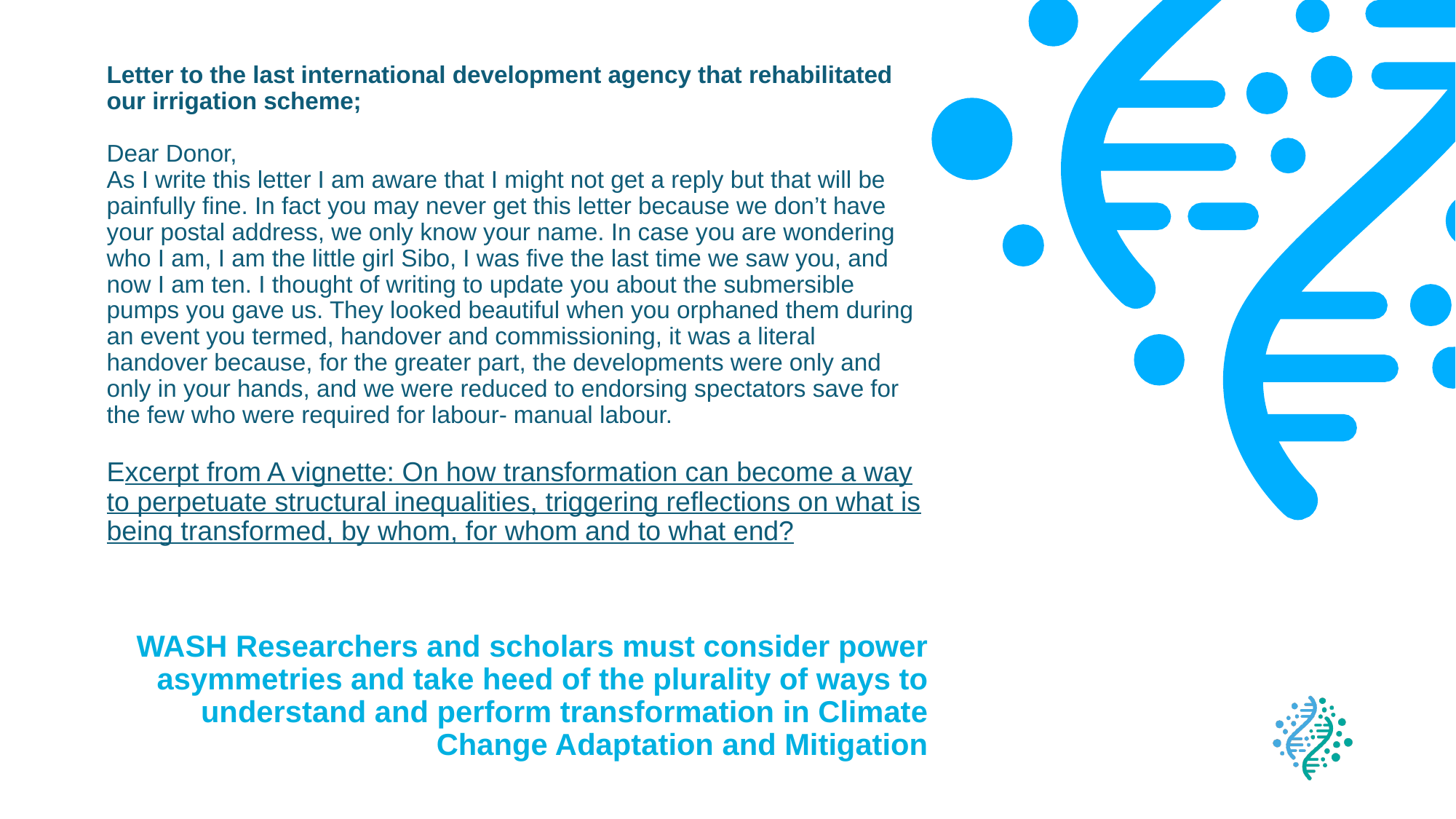

# Letter to the last international development agency that rehabilitated our irrigation scheme; Dear Donor, As I write this letter I am aware that I might not get a reply but that will be painfully fine. In fact you may never get this letter because we don’t have your postal address, we only know your name. In case you are wondering who I am, I am the little girl Sibo, I was five the last time we saw you, and now I am ten. I thought of writing to update you about the submersible pumps you gave us. They looked beautiful when you orphaned them during an event you termed, handover and commissioning, it was a literal handover because, for the greater part, the developments were only and only in your hands, and we were reduced to endorsing spectators save for the few who were required for labour- manual labour. Excerpt from A vignette: On how transformation can become a way to perpetuate structural inequalities, triggering reflections on what is being transformed, by whom, for whom and to what end?
WASH Researchers and scholars must consider power asymmetries and take heed of the plurality of ways to understand and perform transformation in Climate Change Adaptation and Mitigation